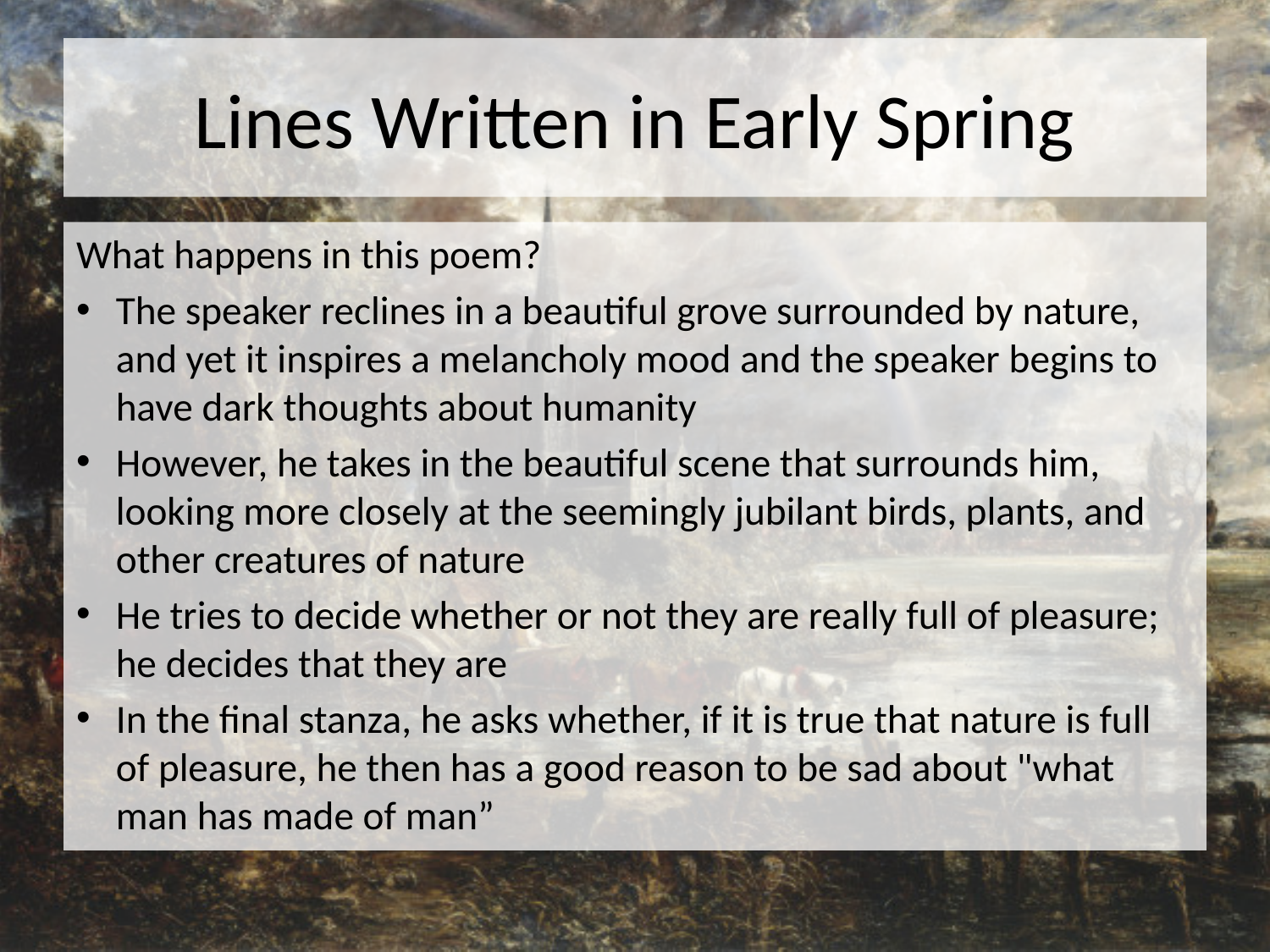

# Lines Written in Early Spring
What happens in this poem?
The speaker reclines in a beautiful grove surrounded by nature, and yet it inspires a melancholy mood and the speaker begins to have dark thoughts about humanity
However, he takes in the beautiful scene that surrounds him, looking more closely at the seemingly jubilant birds, plants, and other creatures of nature
He tries to decide whether or not they are really full of pleasure; he decides that they are
In the final stanza, he asks whether, if it is true that nature is full of pleasure, he then has a good reason to be sad about "what man has made of man”